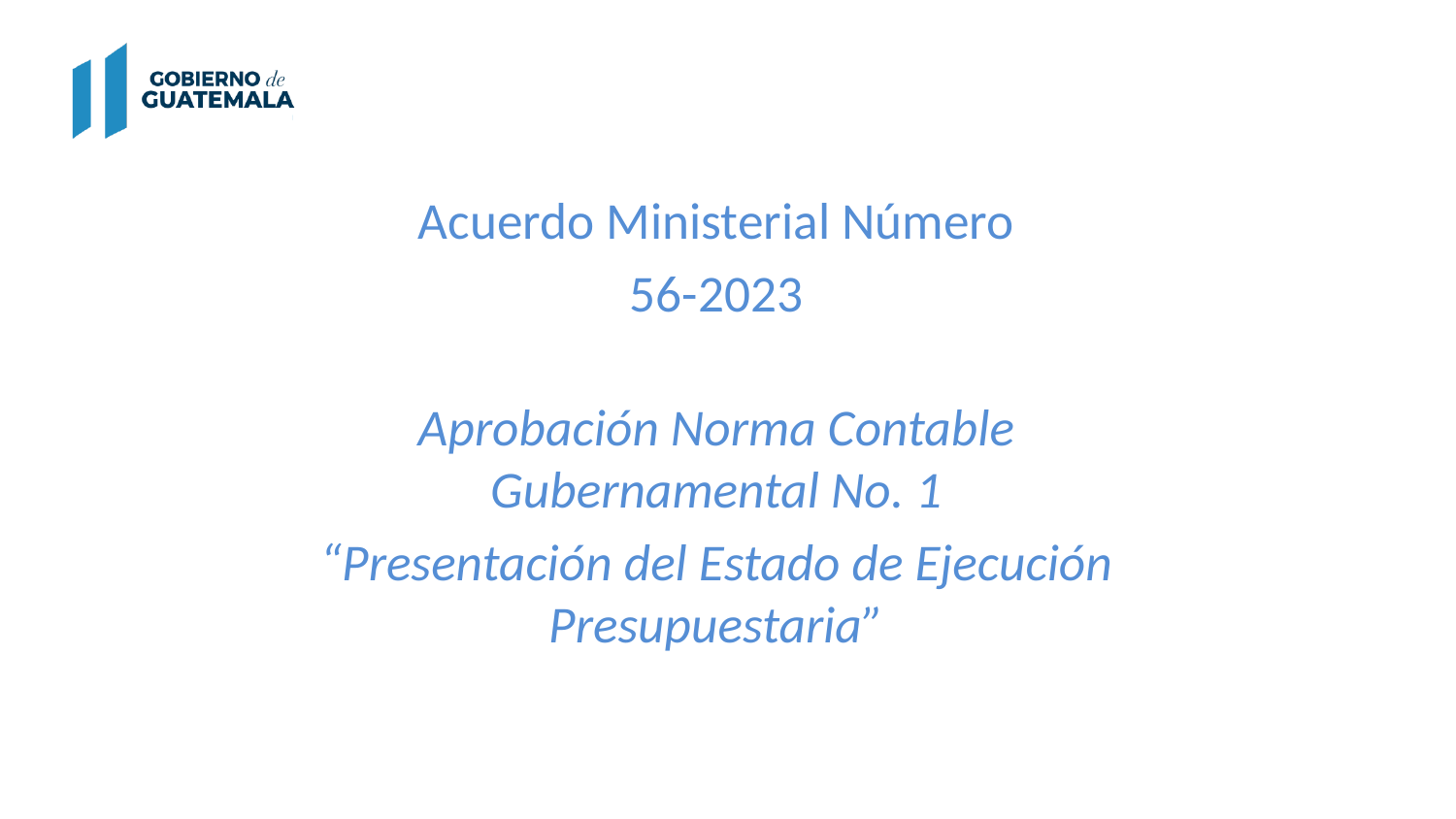

Acuerdo Ministerial Número
56-2023

Aprobación Norma Contable Gubernamental No. 1
“Presentación del Estado de Ejecución Presupuestaria”